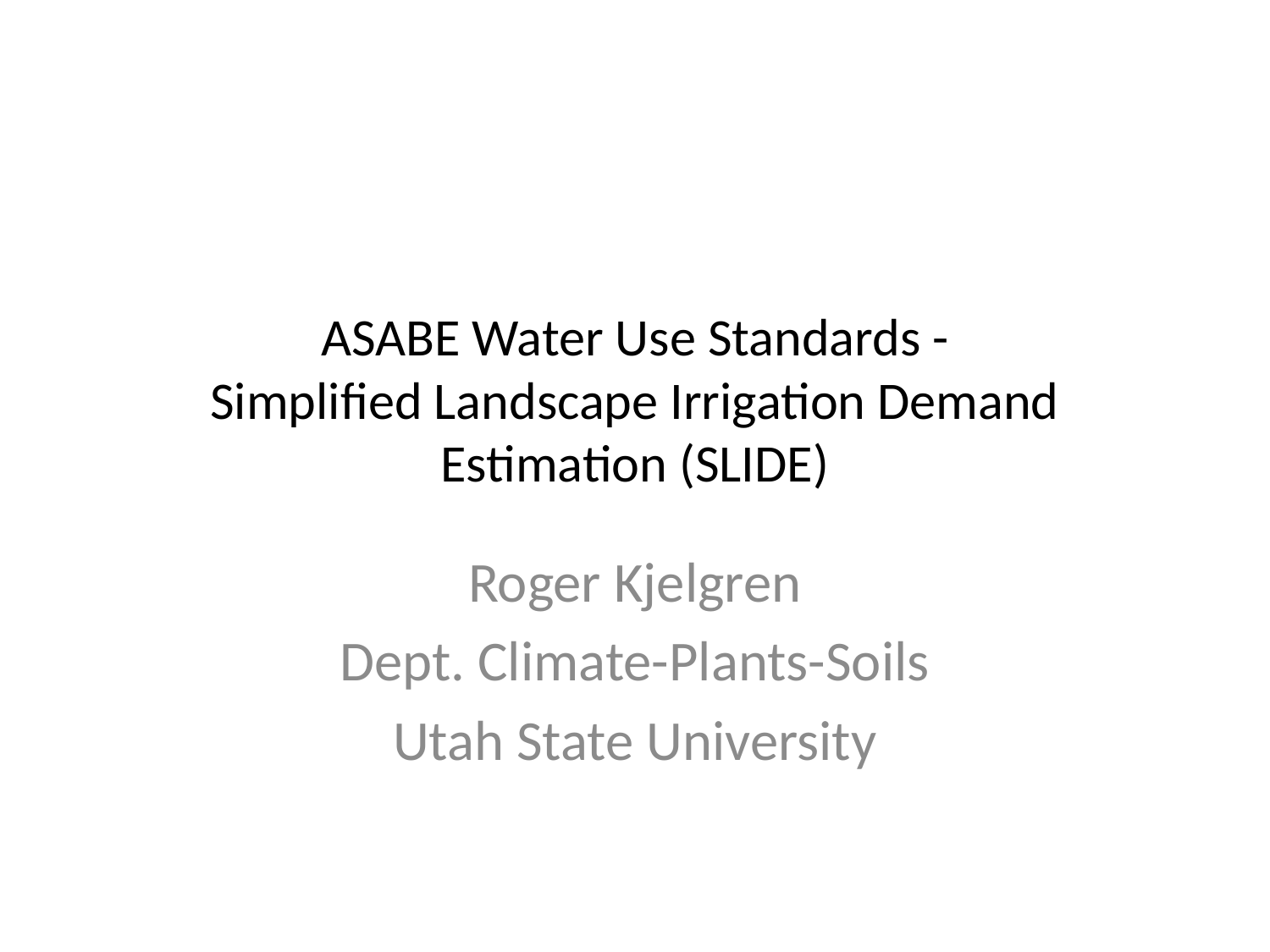

# ASABE Water Use Standards - Simplified Landscape Irrigation Demand Estimation (SLIDE)
Roger Kjelgren
Dept. Climate-Plants-Soils
Utah State University